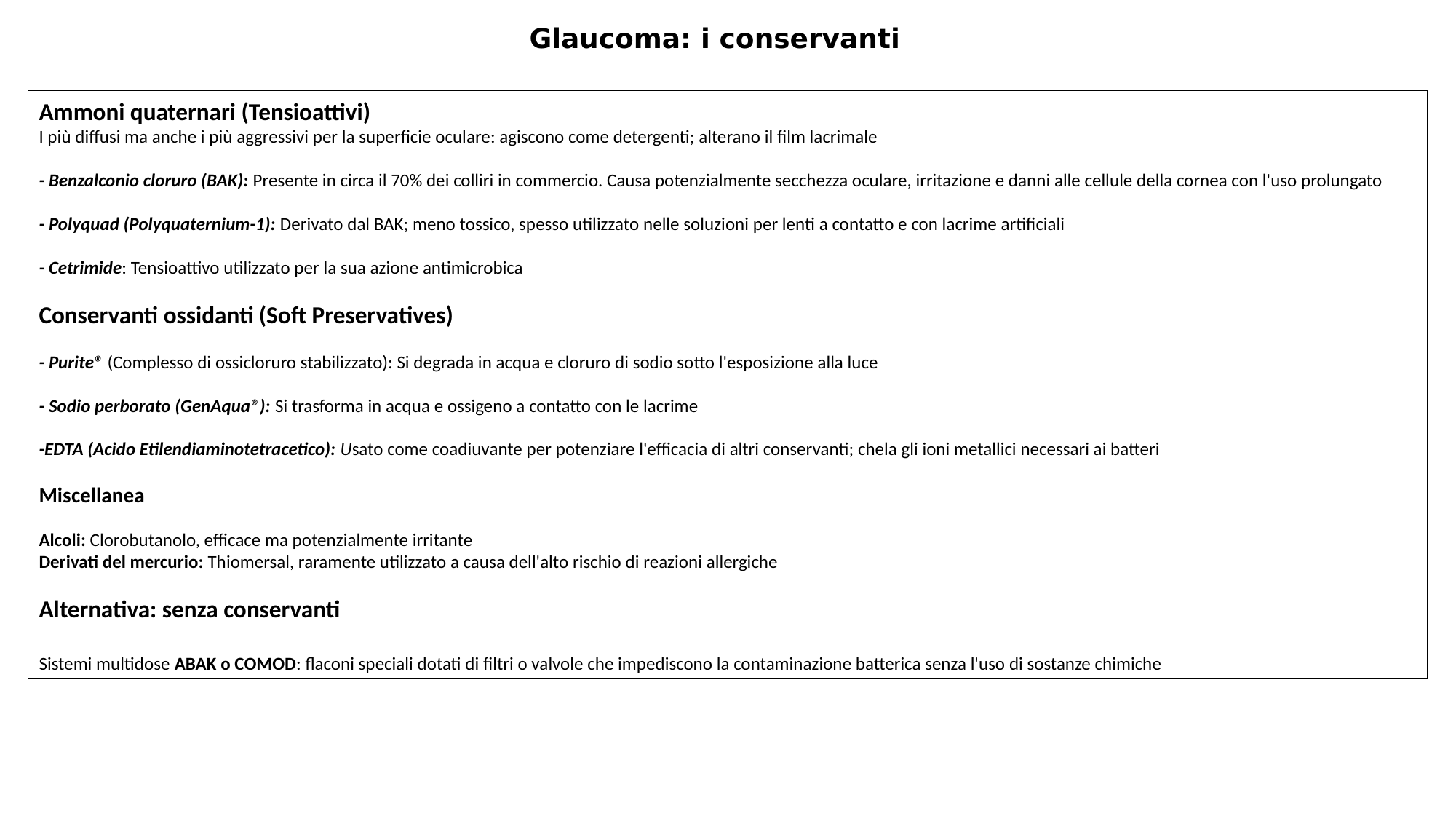

Glaucoma: i conservanti
Ammoni quaternari (Tensioattivi)
I più diffusi ma anche i più aggressivi per la superficie oculare: agiscono come detergenti; alterano il film lacrimale

- Benzalconio cloruro (BAK): Presente in circa il 70% dei colliri in commercio. Causa potenzialmente secchezza oculare, irritazione e danni alle cellule della cornea con l'uso prolungato

- Polyquad (Polyquaternium-1): Derivato dal BAK; meno tossico, spesso utilizzato nelle soluzioni per lenti a contatto e con lacrime artificiali

- Cetrimide: Tensioattivo utilizzato per la sua azione antimicrobica

Conservanti ossidanti (Soft Preservatives)

- Purite® (Complesso di ossicloruro stabilizzato): Si degrada in acqua e cloruro di sodio sotto l'esposizione alla luce

- Sodio perborato (GenAqua®): Si trasforma in acqua e ossigeno a contatto con le lacrime

-EDTA (Acido Etilendiaminotetracetico): Usato come coadiuvante per potenziare l'efficacia di altri conservanti; chela gli ioni metallici necessari ai batteri

Miscellanea

Alcoli: Clorobutanolo, efficace ma potenzialmente irritante
Derivati del mercurio: Thiomersal, raramente utilizzato a causa dell'alto rischio di reazioni allergiche

Alternativa: senza conservanti

Sistemi multidose ABAK o COMOD: flaconi speciali dotati di filtri o valvole che impediscono la contaminazione batterica senza l'uso di sostanze chimiche